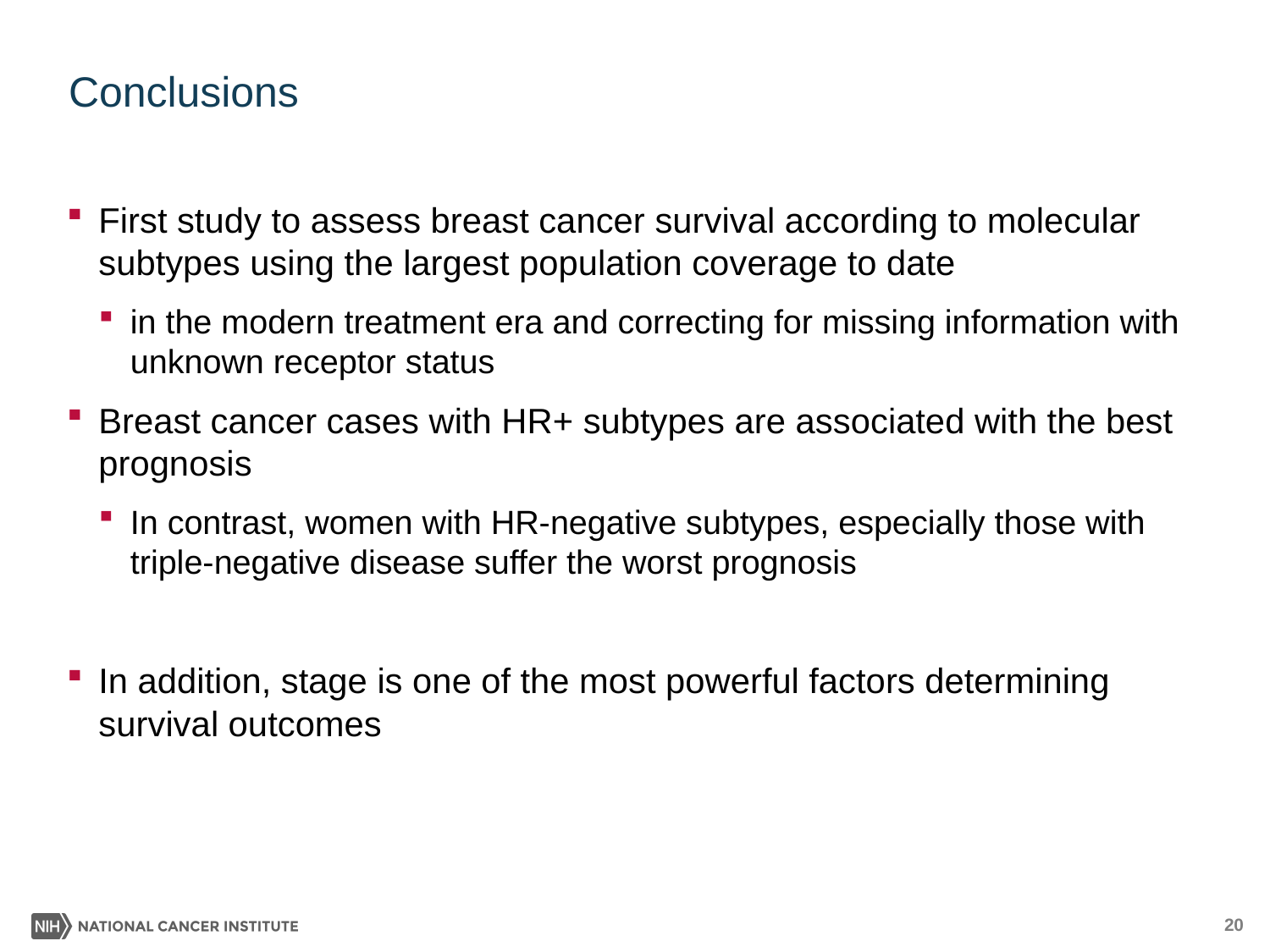

# Conclusions
First study to assess breast cancer survival according to molecular subtypes using the largest population coverage to date
in the modern treatment era and correcting for missing information with unknown receptor status
Breast cancer cases with HR+ subtypes are associated with the best prognosis
In contrast, women with HR-negative subtypes, especially those with triple-negative disease suffer the worst prognosis

In addition, stage is one of the most powerful factors determining survival outcomes